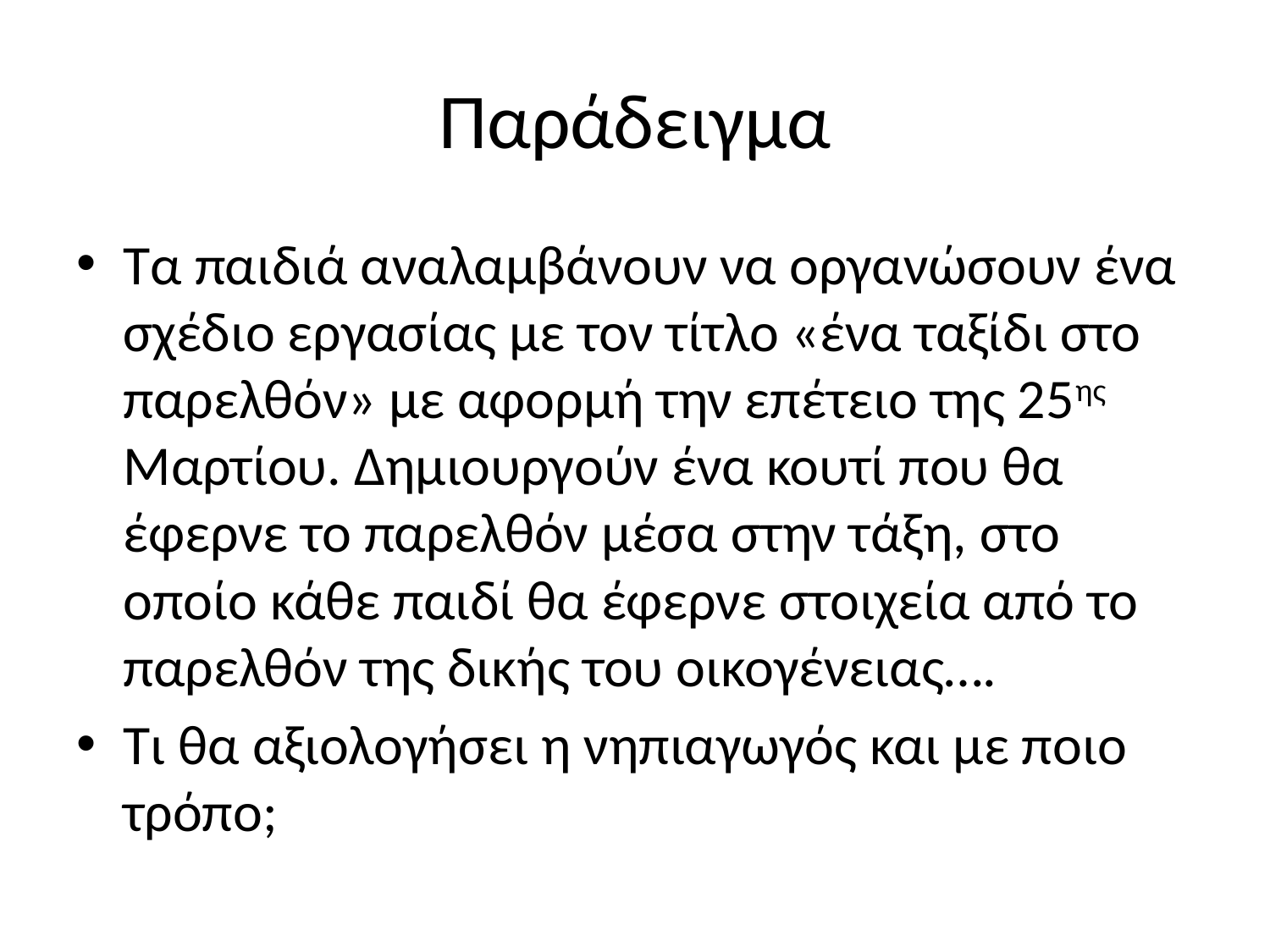

# Παράδειγμα
Τα παιδιά αναλαμβάνουν να οργανώσουν ένα σχέδιο εργασίας με τον τίτλο «ένα ταξίδι στο παρελθόν» με αφορμή την επέτειο της 25ης Μαρτίου. Δημιουργούν ένα κουτί που θα έφερνε το παρελθόν μέσα στην τάξη, στο οποίο κάθε παιδί θα έφερνε στοιχεία από το παρελθόν της δικής του οικογένειας….
Τι θα αξιολογήσει η νηπιαγωγός και με ποιο τρόπο;